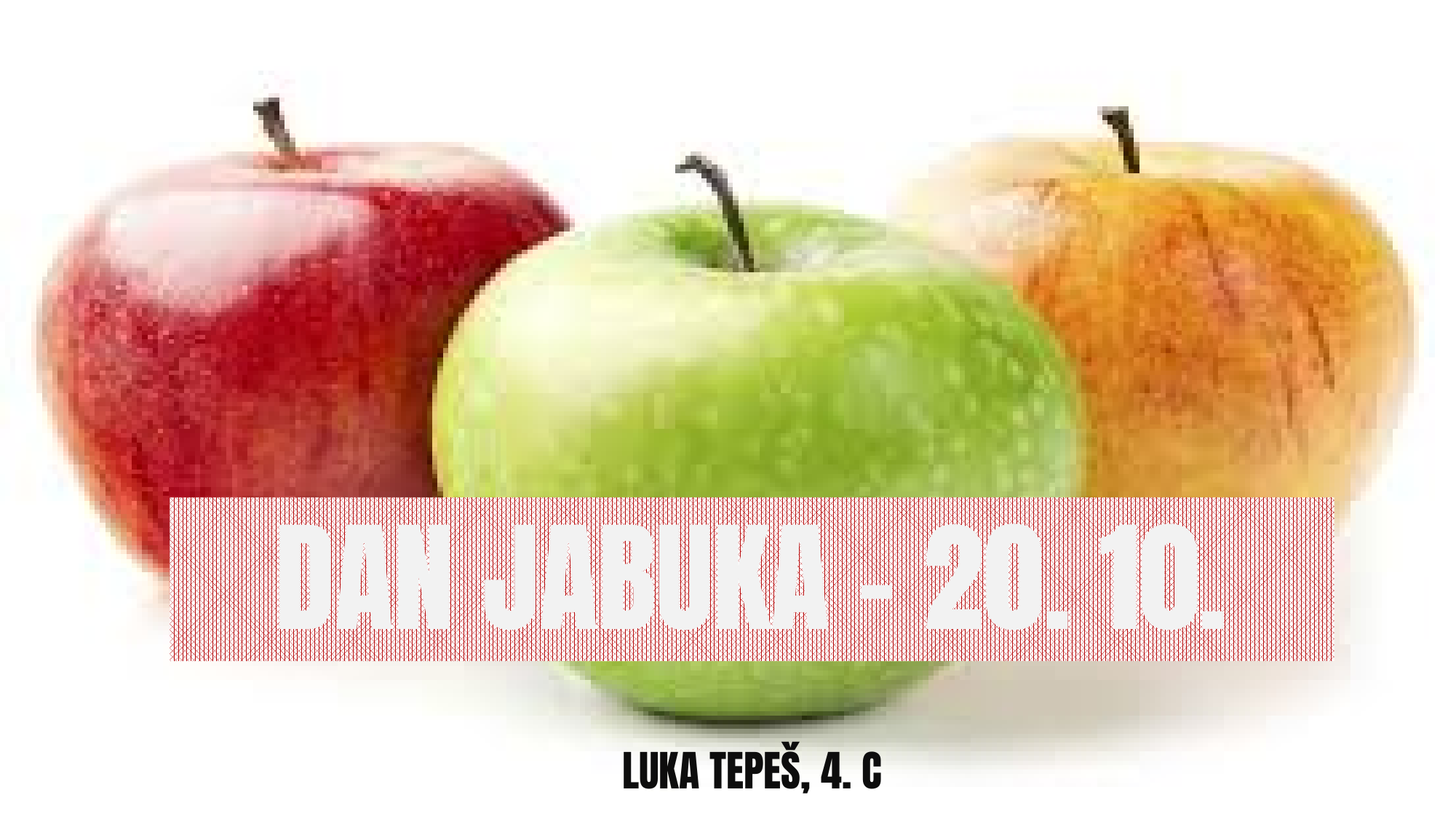

# DAN JABUKA – 20. 10.
Luka tepeš, 4. c